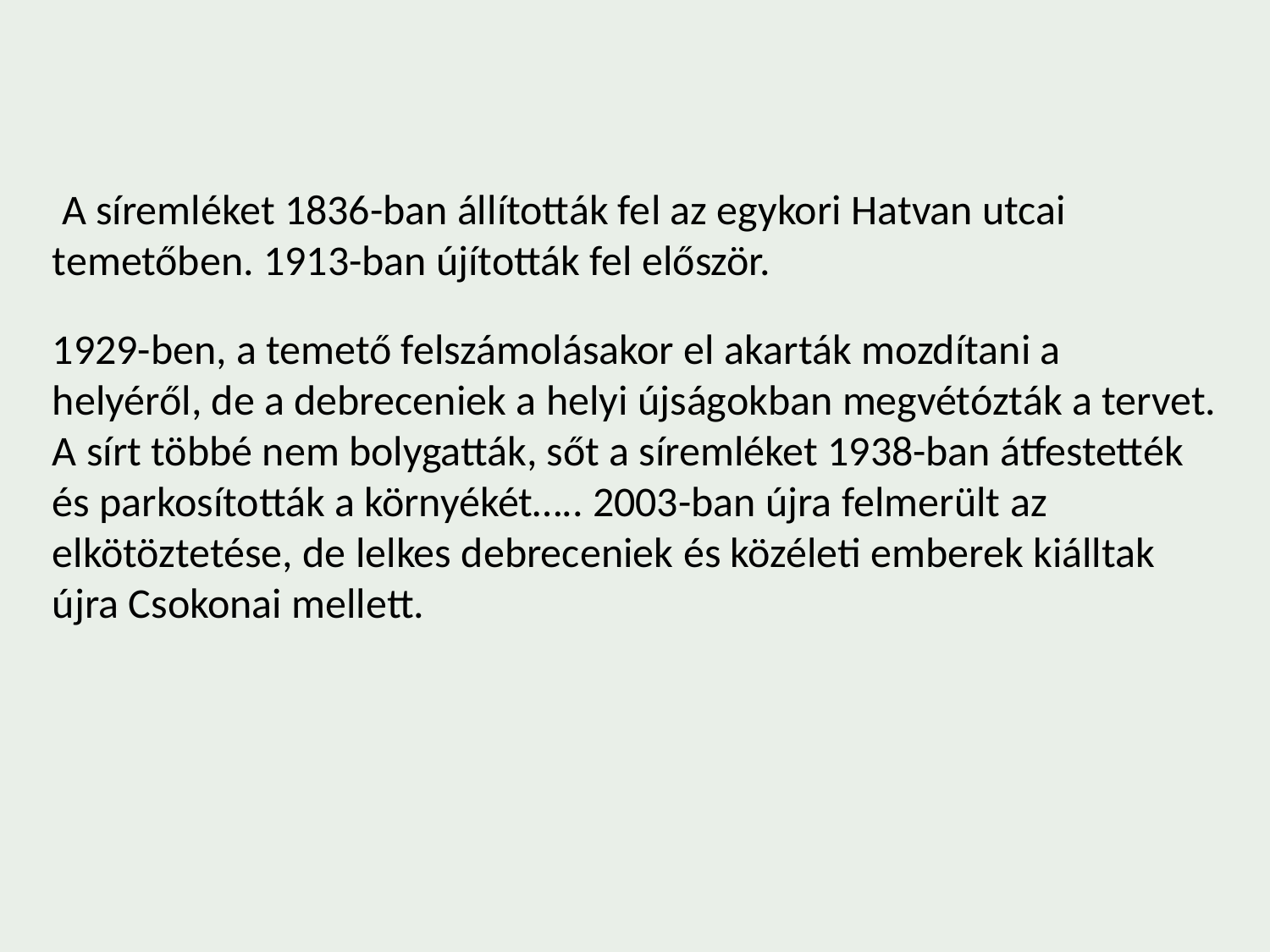

A síremléket 1836-ban állították fel az egykori Hatvan utcai temetőben. 1913-ban újították fel először.
1929-ben, a temető felszámolásakor el akarták mozdítani a helyéről, de a debreceniek a helyi újságokban megvétózták a tervet.
A sírt többé nem bolygatták, sőt a síremléket 1938-ban átfestették és parkosították a környékét….. 2003-ban újra felmerült az elkötöztetése, de lelkes debreceniek és közéleti emberek kiálltak újra Csokonai mellett.